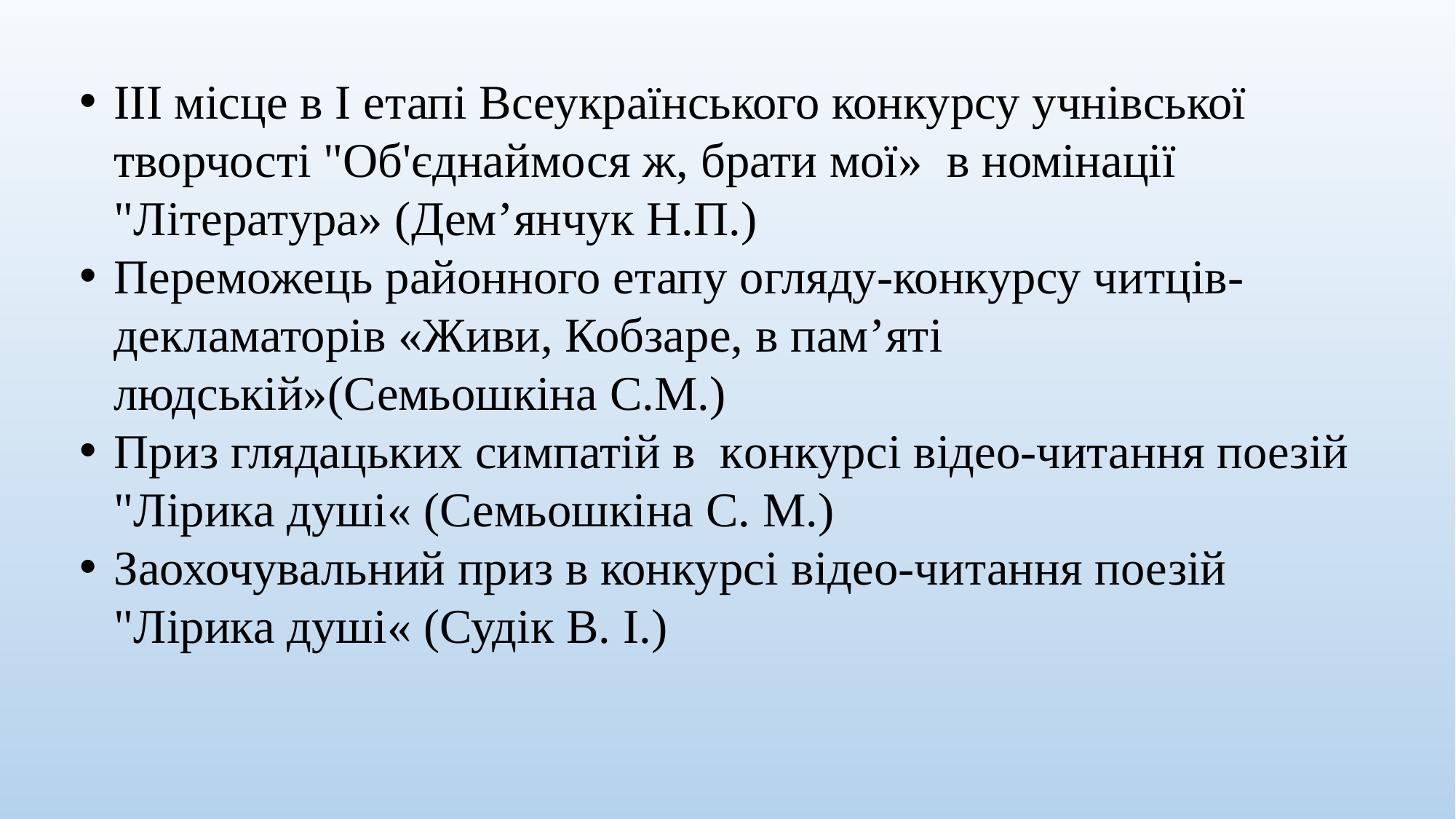

ІІІ місце в І етапі Всеукраїнського конкурсу учнівської творчості "Об'єднаймося ж, брати мої»  в номінації "Література» (Дем’янчук Н.П.)
Переможець районного етапу огляду-конкурсу читців-декламаторів «Живи, Кобзаре, в пам’яті людській»(Семьошкіна С.М.)
Приз глядацьких симпатій в  конкурсі відео-читання поезій "Лірика душі« (Семьошкіна С. М.)
Заохочувальний приз в конкурсі відео-читання поезій "Лірика душі« (Судік В. І.)